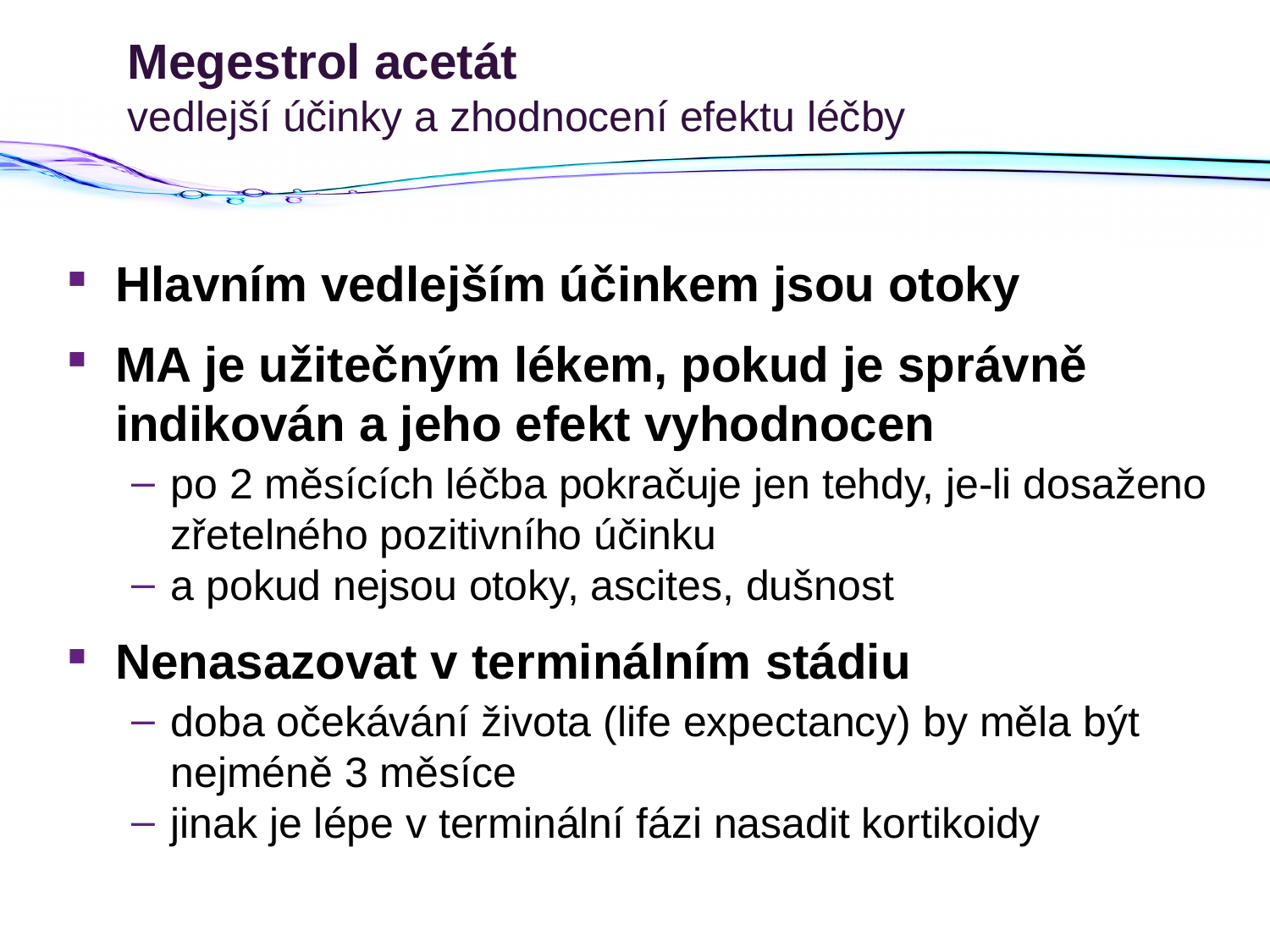

# Megestrol acetát vedlejší účinky a zhodnocení efektu léčby
Hlavním vedlejším účinkem jsou otoky
MA je užitečným lékem, pokud je správně indikován a jeho efekt vyhodnocen
po 2 měsících léčba pokračuje jen tehdy, je-li dosaženo zřetelného pozitivního účinku
a pokud nejsou otoky, ascites, dušnost
Nenasazovat v terminálním stádiu
doba očekávání života (life expectancy) by měla být nejméně 3 měsíce
jinak je lépe v terminální fázi nasadit kortikoidy